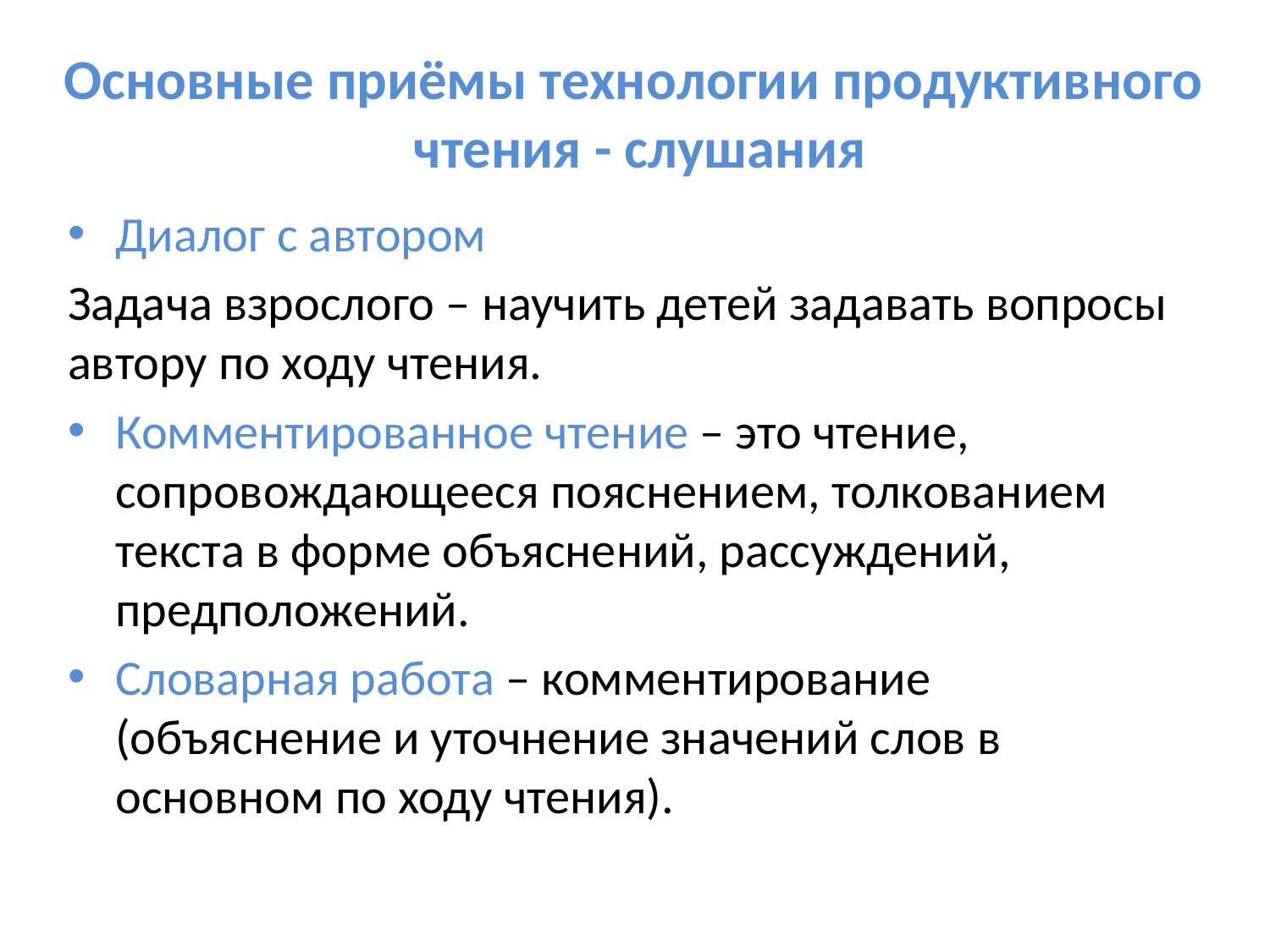

# Основные приёмы технологии продуктивного чтения - слушания
Диалог с автором
Задача взрослого – научить детей задавать вопросы автору по ходу чтения.
Комментированное чтение – это чтение, сопровождающееся пояснением, толкованием текста в форме объяснений, рассуждений, предположений.
Словарная работа – комментирование (объяснение и уточнение значений слов в основном по ходу чтения).